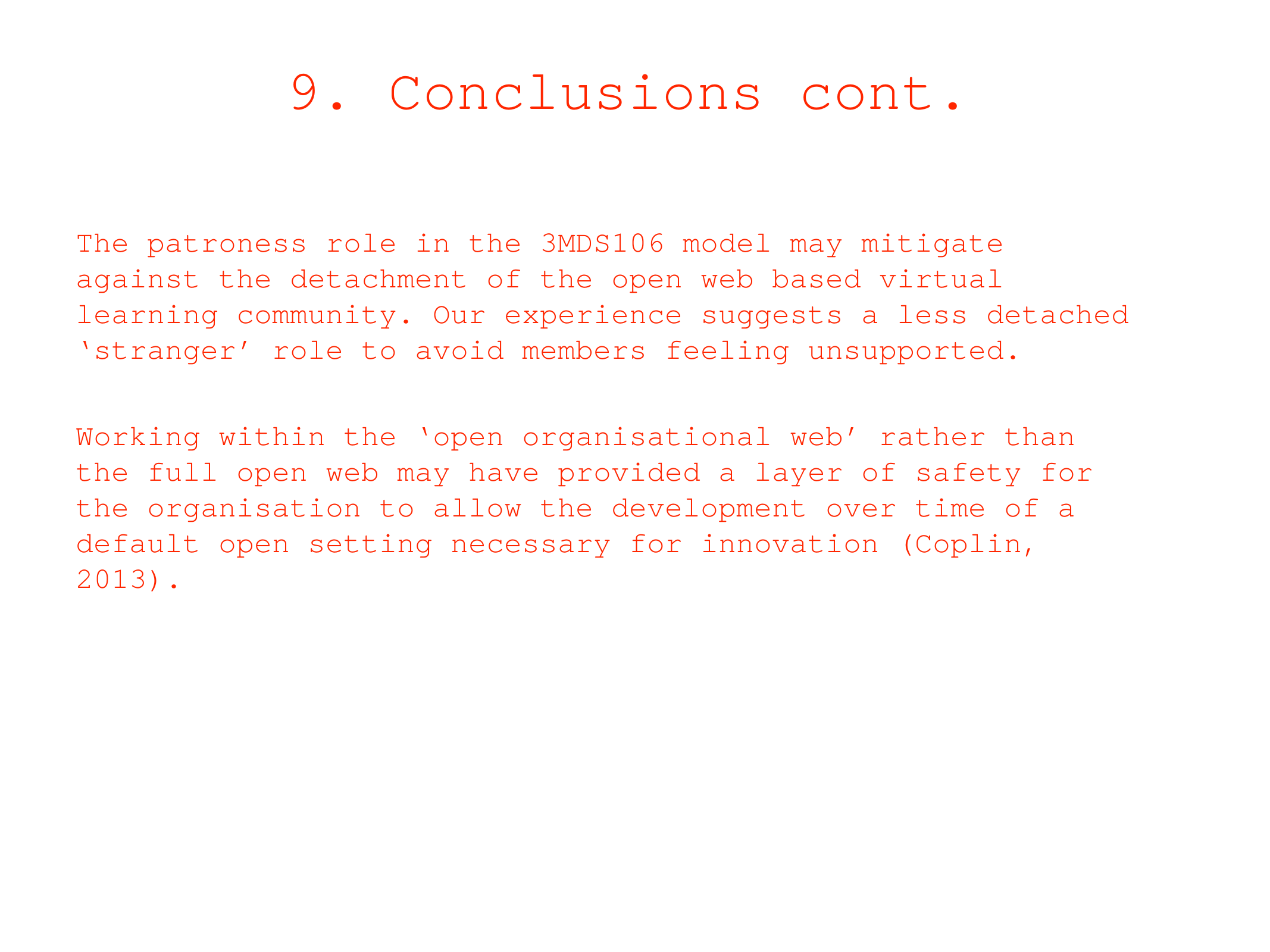

# 9. Conclusions cont.
The patroness role in the 3MDS106 model may mitigate against the detachment of the open web based virtual learning community. Our experience suggests a less detached ‘stranger’ role to avoid members feeling unsupported.

Working within the ‘open organisational web’ rather than the full open web may have provided a layer of safety for the organisation to allow the development over time of a default open setting necessary for innovation (Coplin, 2013).